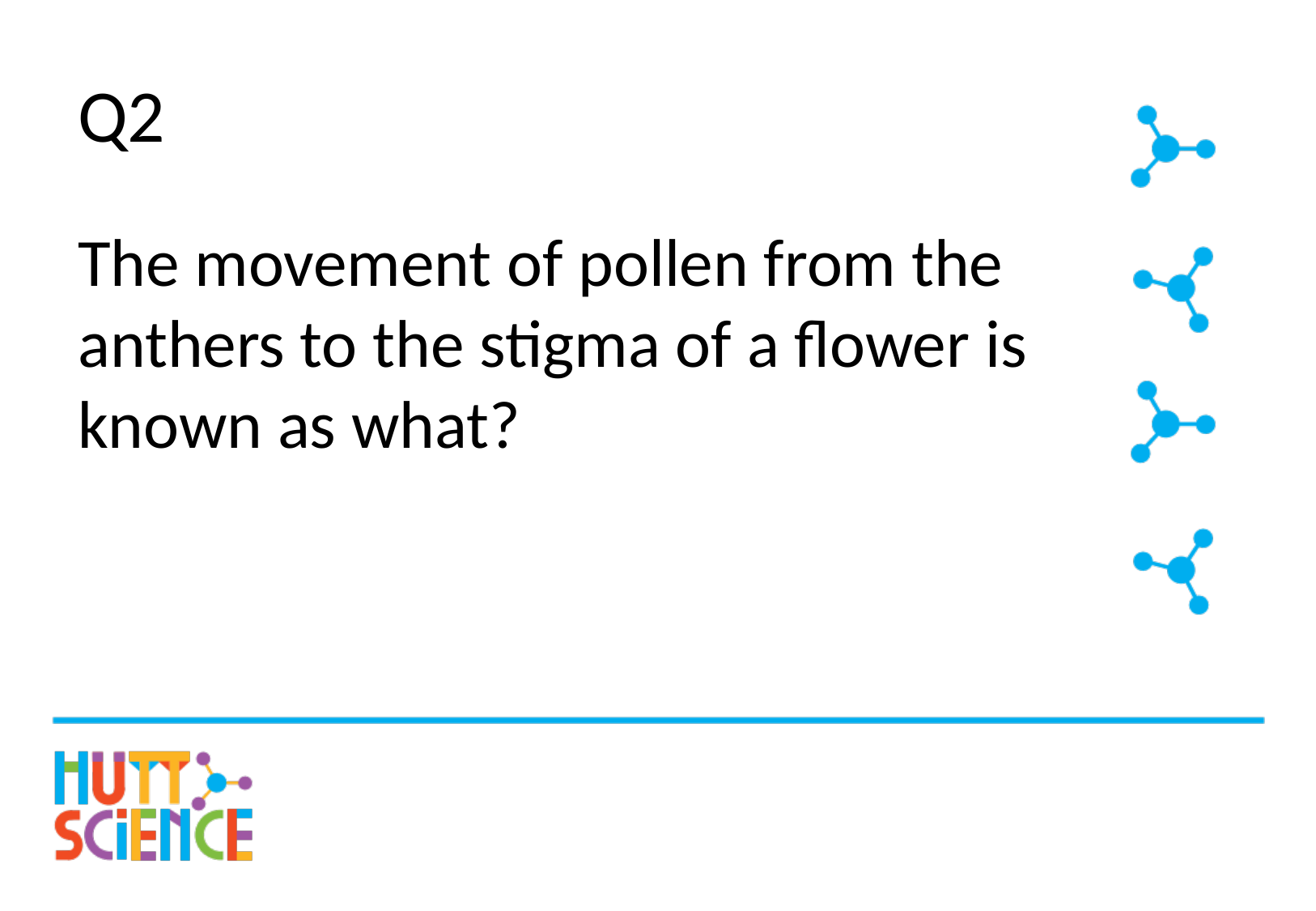

# Q2
The movement of pollen from the anthers to the stigma of a flower is known as what?